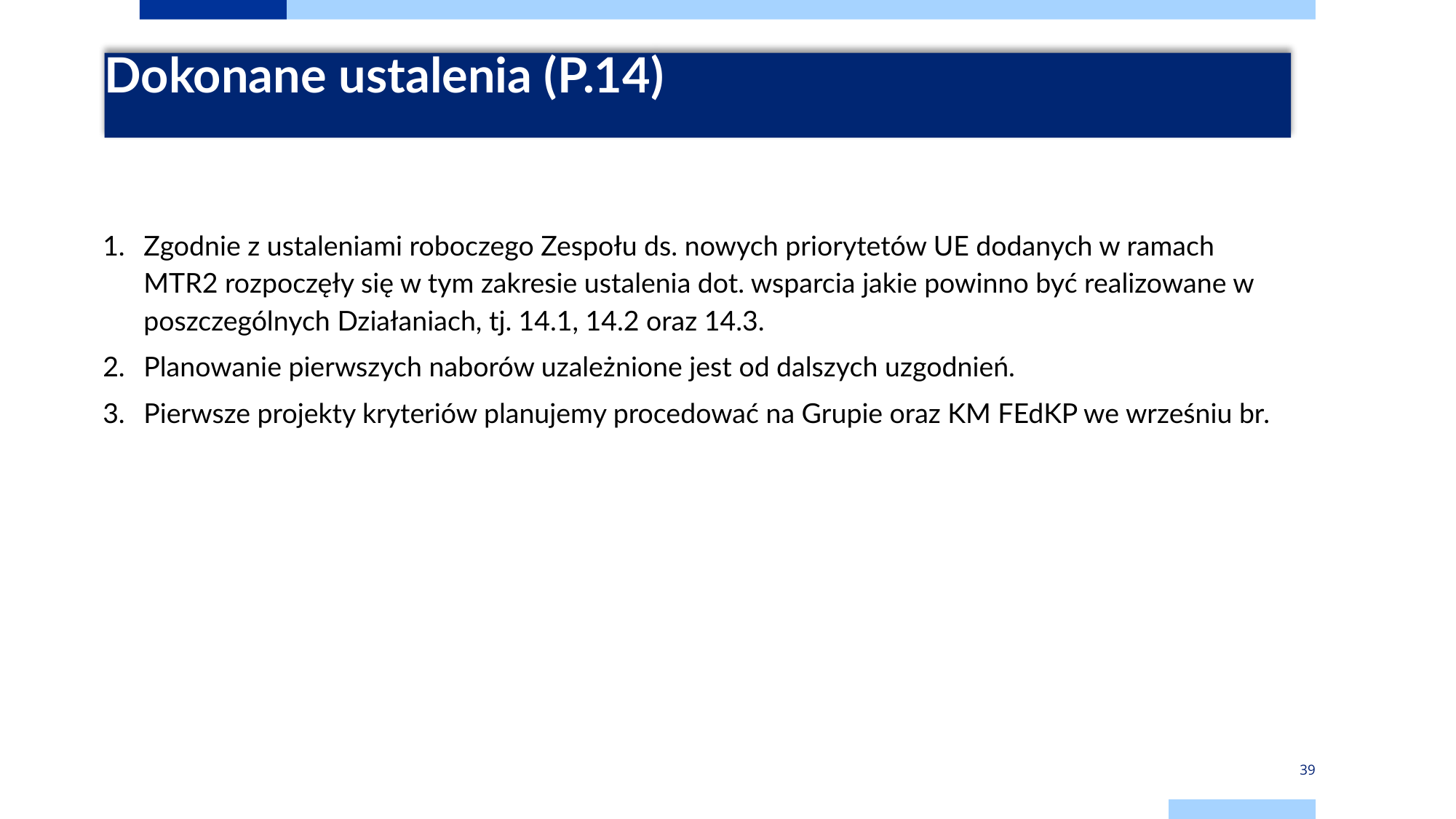

# Dokonane ustalenia (P.14)
Zgodnie z ustaleniami roboczego Zespołu ds. nowych priorytetów UE dodanych w ramach MTR2 rozpoczęły się w tym zakresie ustalenia dot. wsparcia jakie powinno być realizowane w poszczególnych Działaniach, tj. 14.1, 14.2 oraz 14.3.
Planowanie pierwszych naborów uzależnione jest od dalszych uzgodnień.
Pierwsze projekty kryteriów planujemy procedować na Grupie oraz KM FEdKP we wrześniu br.
39